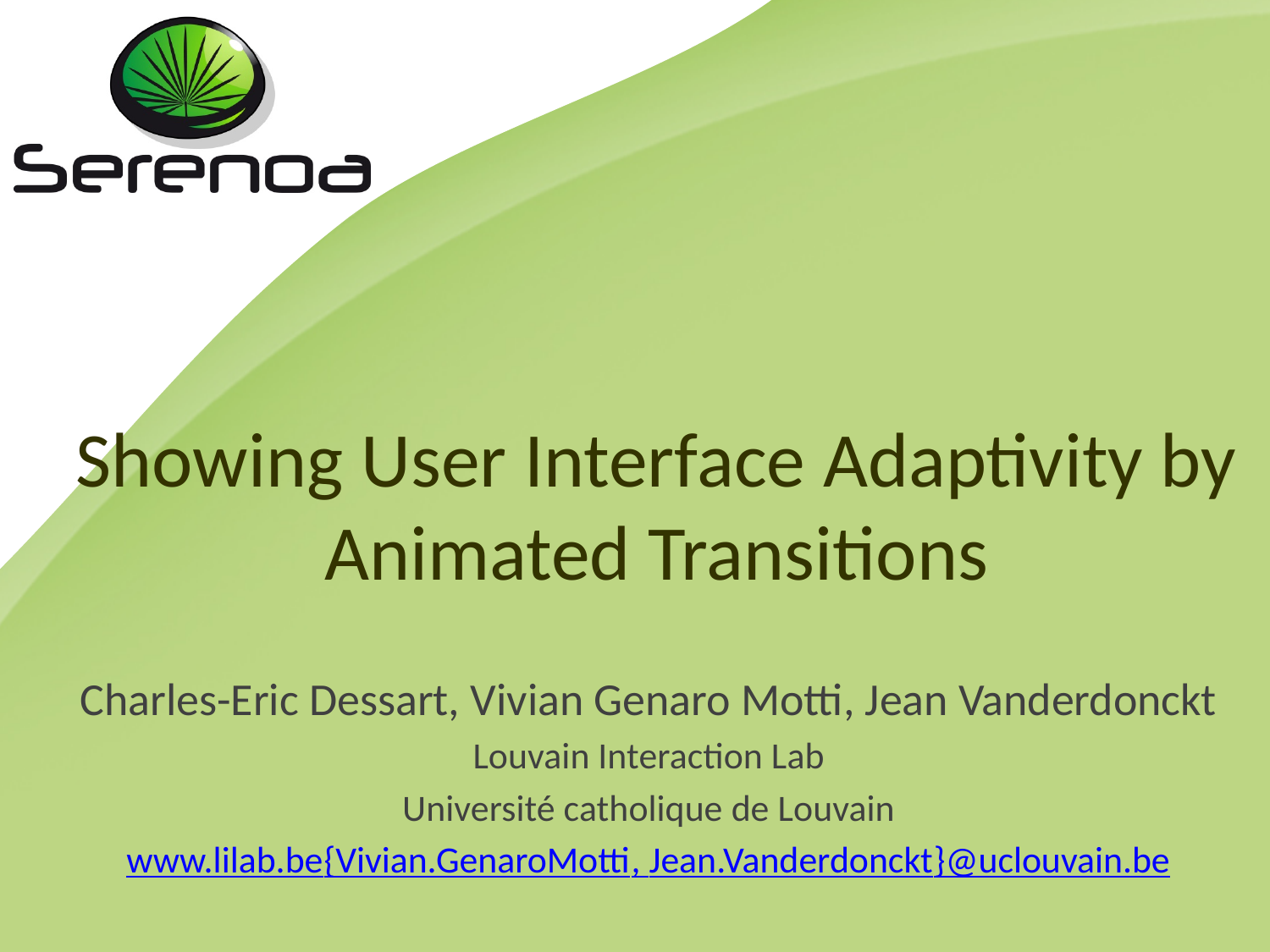

# Showing User Interface Adaptivity by Animated Transitions
Charles-Eric Dessart, Vivian Genaro Motti, Jean Vanderdonckt
Louvain Interaction Lab
Université catholique de Louvain
www.lilab.be
{Vivian.GenaroMotti, Jean.Vanderdonckt}@uclouvain.be